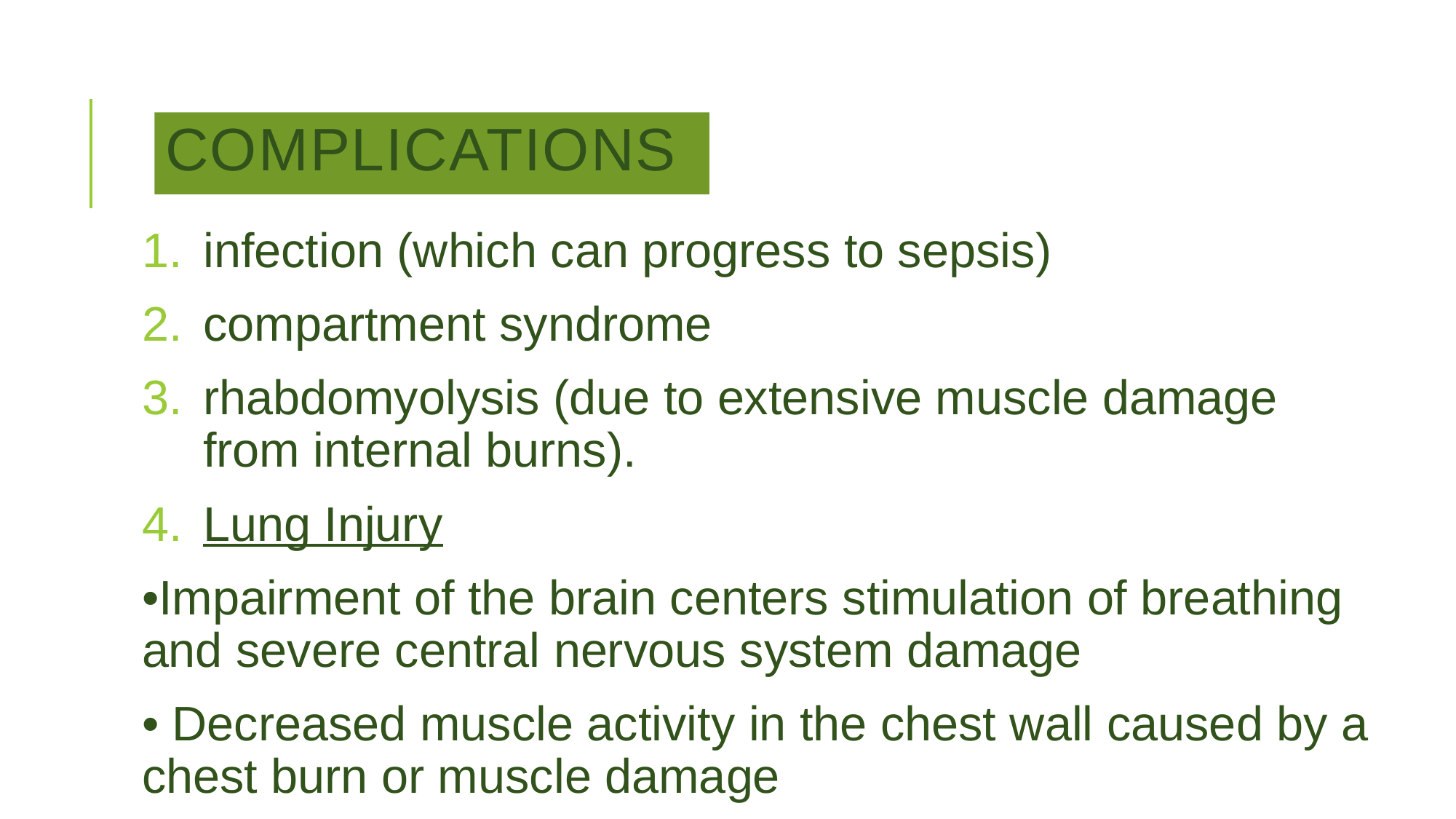

# Complications
infection (which can progress to sepsis)
compartment syndrome
rhabdomyolysis (due to extensive muscle damage from internal burns).
Lung Injury
•Impairment of the brain centers stimulation of breathing and severe central nervous system damage
• Decreased muscle activity in the chest wall caused by a chest burn or muscle damage